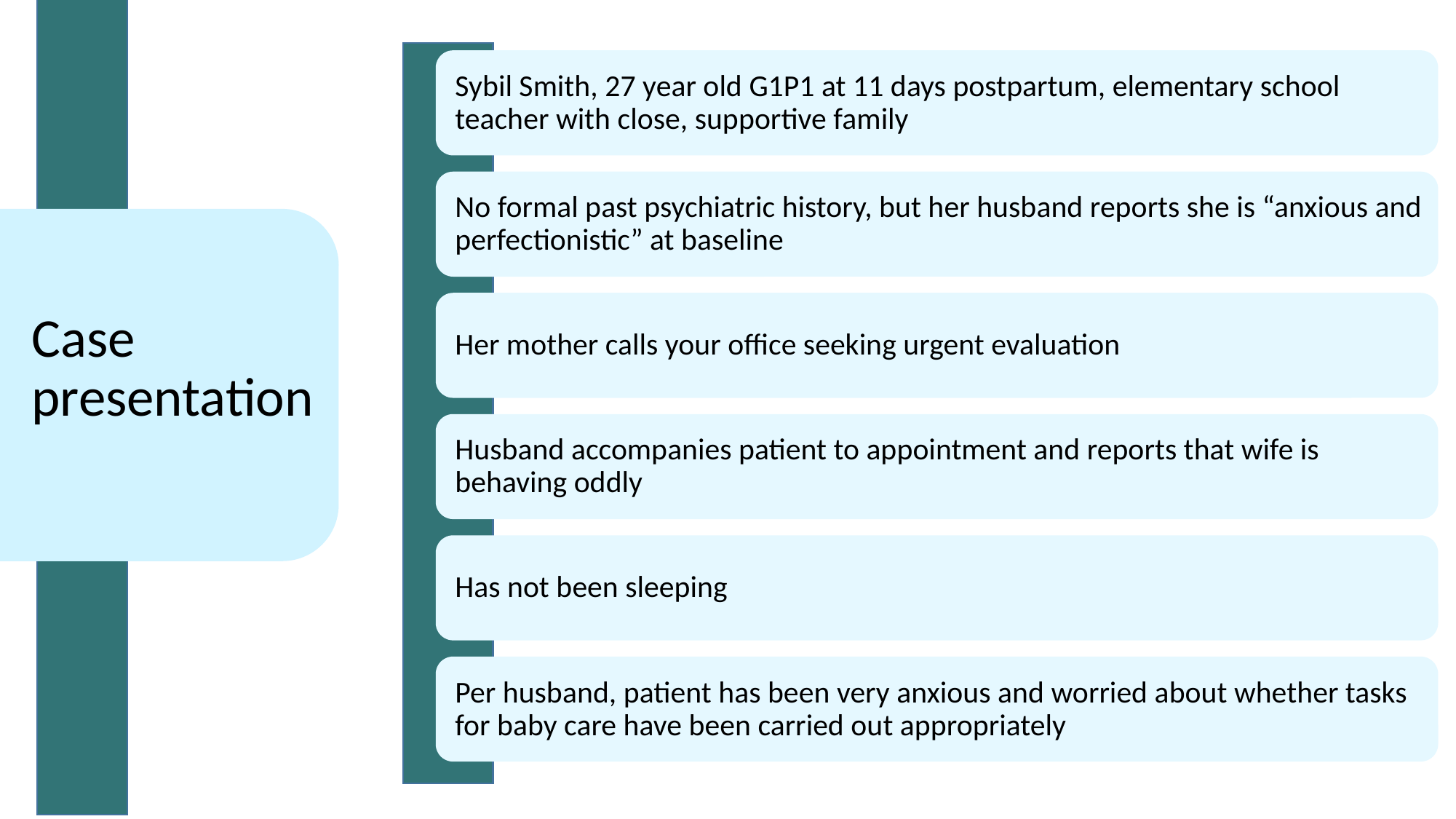

Sybil Smith, 27 year old G1P1 at 11 days postpartum, elementary school teacher with close, supportive family
No formal past psychiatric history, but her husband reports she is “anxious and perfectionistic” at baseline
Her mother calls your office seeking urgent evaluation
Husband accompanies patient to appointment and reports that wife is behaving oddly
Has not been sleeping
Per husband, patient has been very anxious and worried about whether tasks for baby care have been carried out appropriately
# Case presentation